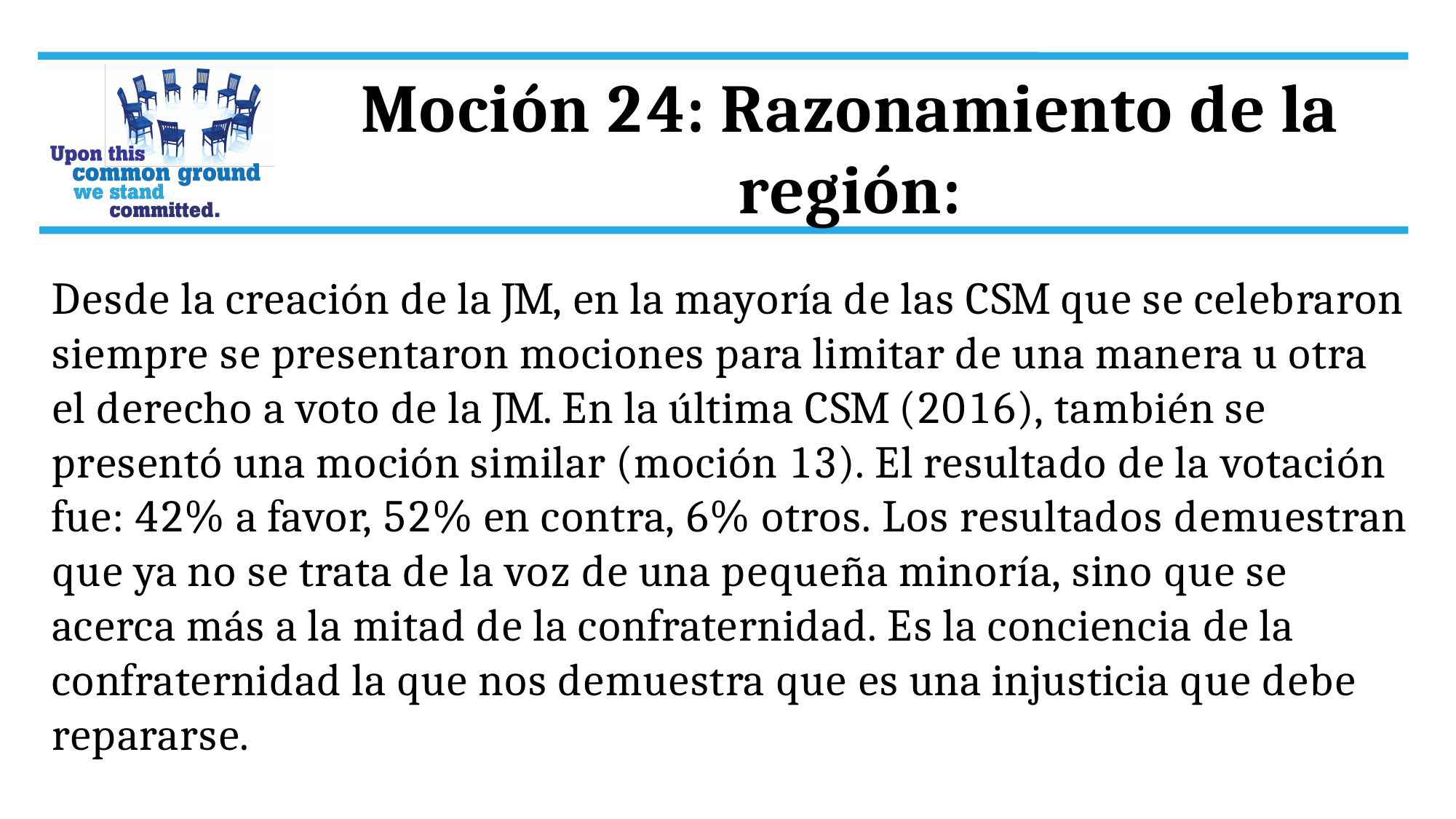

Moción 24: Razonamiento de la región:
Desde la creación de la JM, en la mayoría de las CSM que se celebraron siempre se presentaron mociones para limitar de una manera u otra el derecho a voto de la JM. En la última CSM (2016), también se presentó una moción similar (moción 13). El resultado de la votación fue: 42% a favor, 52% en contra, 6% otros. Los resultados demuestran que ya no se trata de la voz de una pequeña minoría, sino que se acerca más a la mitad de la confraternidad. Es la conciencia de la confraternidad la que nos demuestra que es una injusticia que debe repararse.